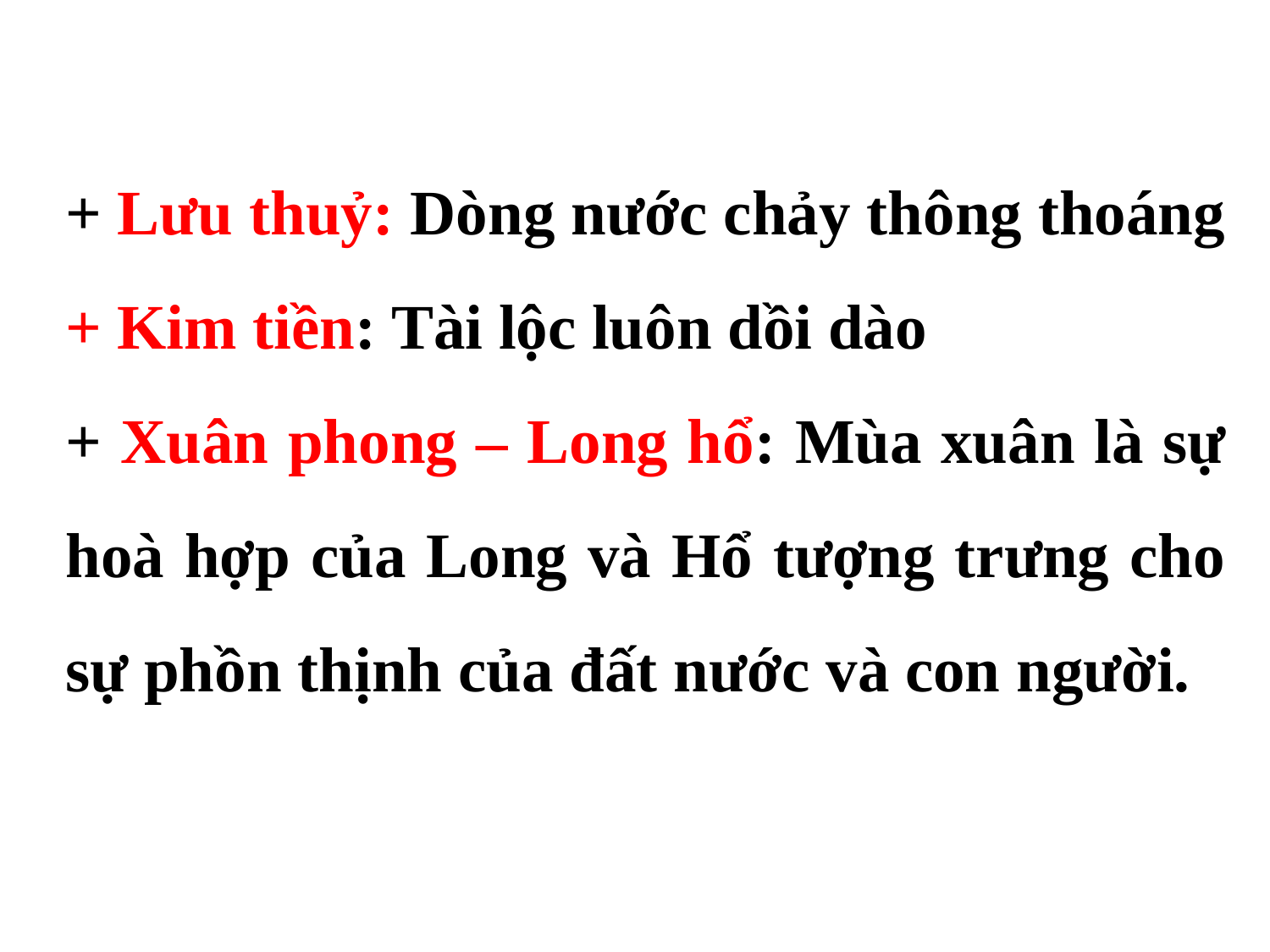

+ Lưu thuỷ: Dòng nước chảy thông thoáng
+ Kim tiền: Tài lộc luôn dồi dào
+ Xuân phong – Long hổ: Mùa xuân là sự hoà hợp của Long và Hổ tượng trưng cho sự phồn thịnh của đất nước và con người.